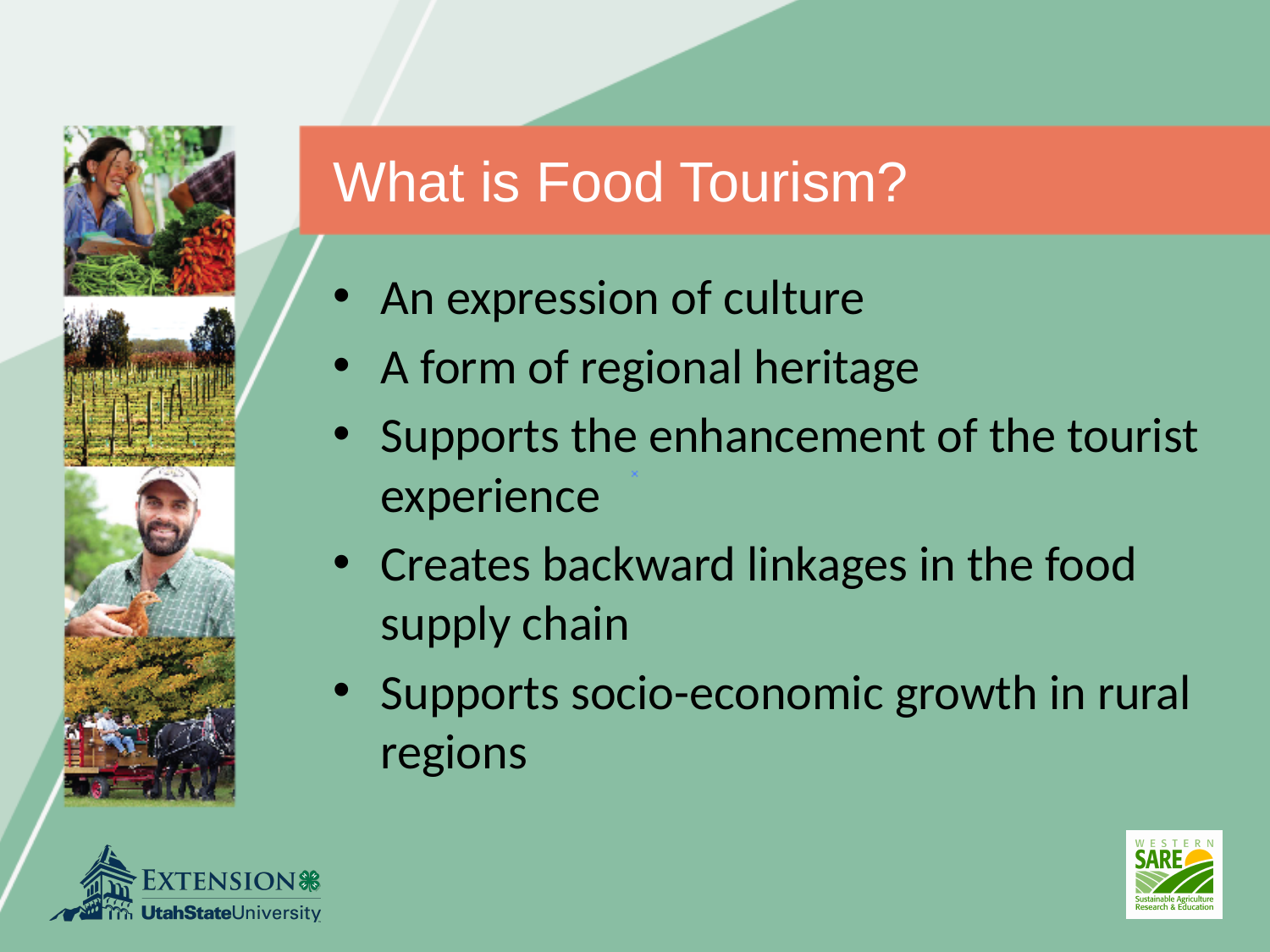

# What is Food Tourism?
An expression of culture
A form of regional heritage
Supports the enhancement of the tourist experience
Creates backward linkages in the food supply chain
Supports socio-economic growth in rural regions